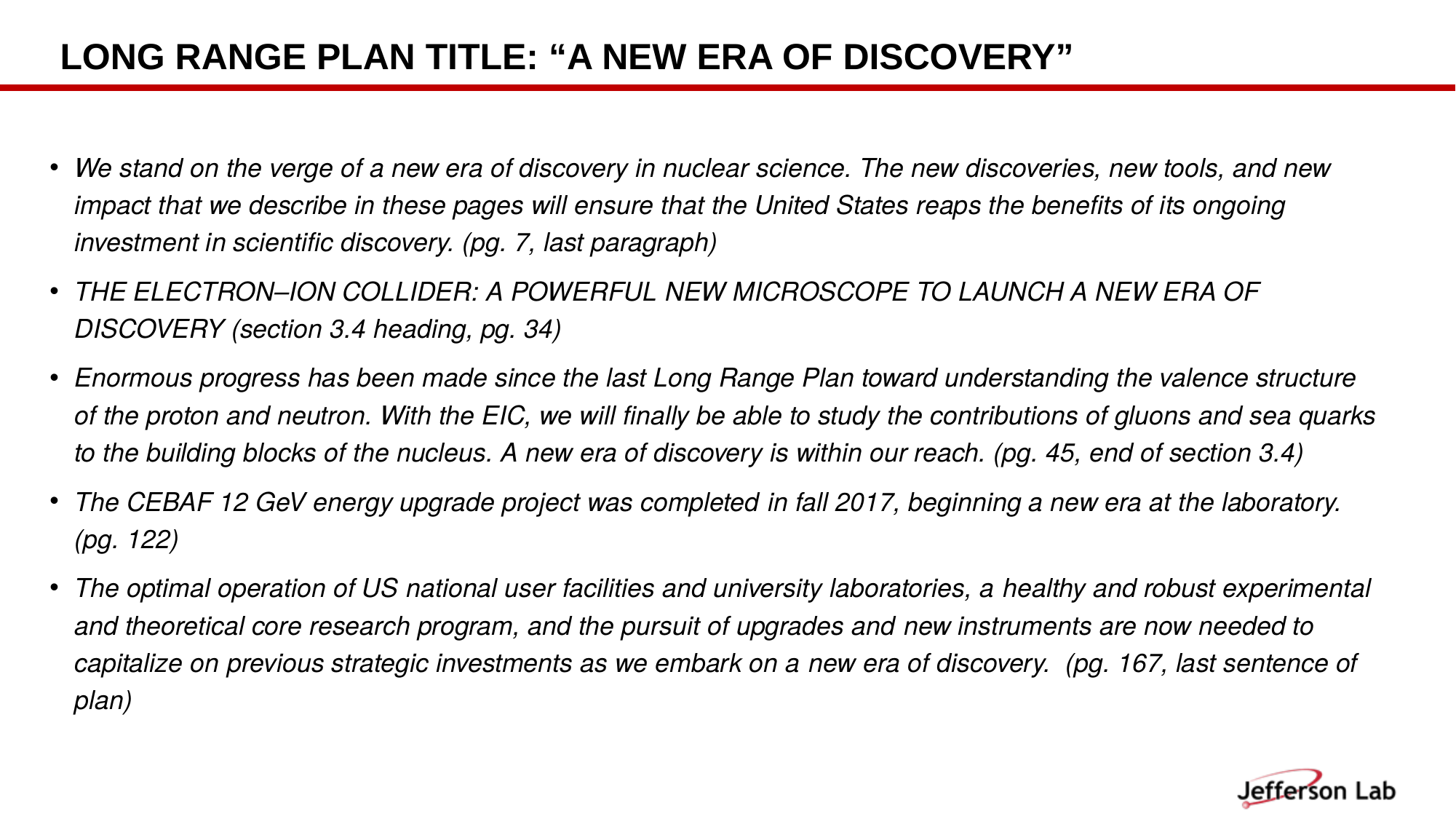

# Long Range Plan Title: “A new Era of Discovery”

We stand on the verge of a new era of discovery in nuclear science. The new discoveries, new tools, and new impact that we describe in these pages will ensure that the United States reaps the benefits of its ongoing investment in scientific discovery. (pg. 7, last paragraph)
THE ELECTRON–ION COLLIDER: A POWERFUL NEW MICROSCOPE TO LAUNCH A NEW ERA OF DISCOVERY (section 3.4 heading, pg. 34)
Enormous progress has been made since the last Long Range Plan toward understanding the valence structure of the proton and neutron. With the EIC, we will finally be able to study the contributions of gluons and sea quarks to the building blocks of the nucleus. A new era of discovery is within our reach. (pg. 45, end of section 3.4)
The CEBAF 12 GeV energy upgrade project was completed in fall 2017, beginning a new era at the laboratory. (pg. 122)
The optimal operation of US national user facilities and university laboratories, a healthy and robust experimental and theoretical core research program, and the pursuit of upgrades and new instruments are now needed to capitalize on previous strategic investments as we embark on a new era of discovery.  (pg. 167, last sentence of plan)